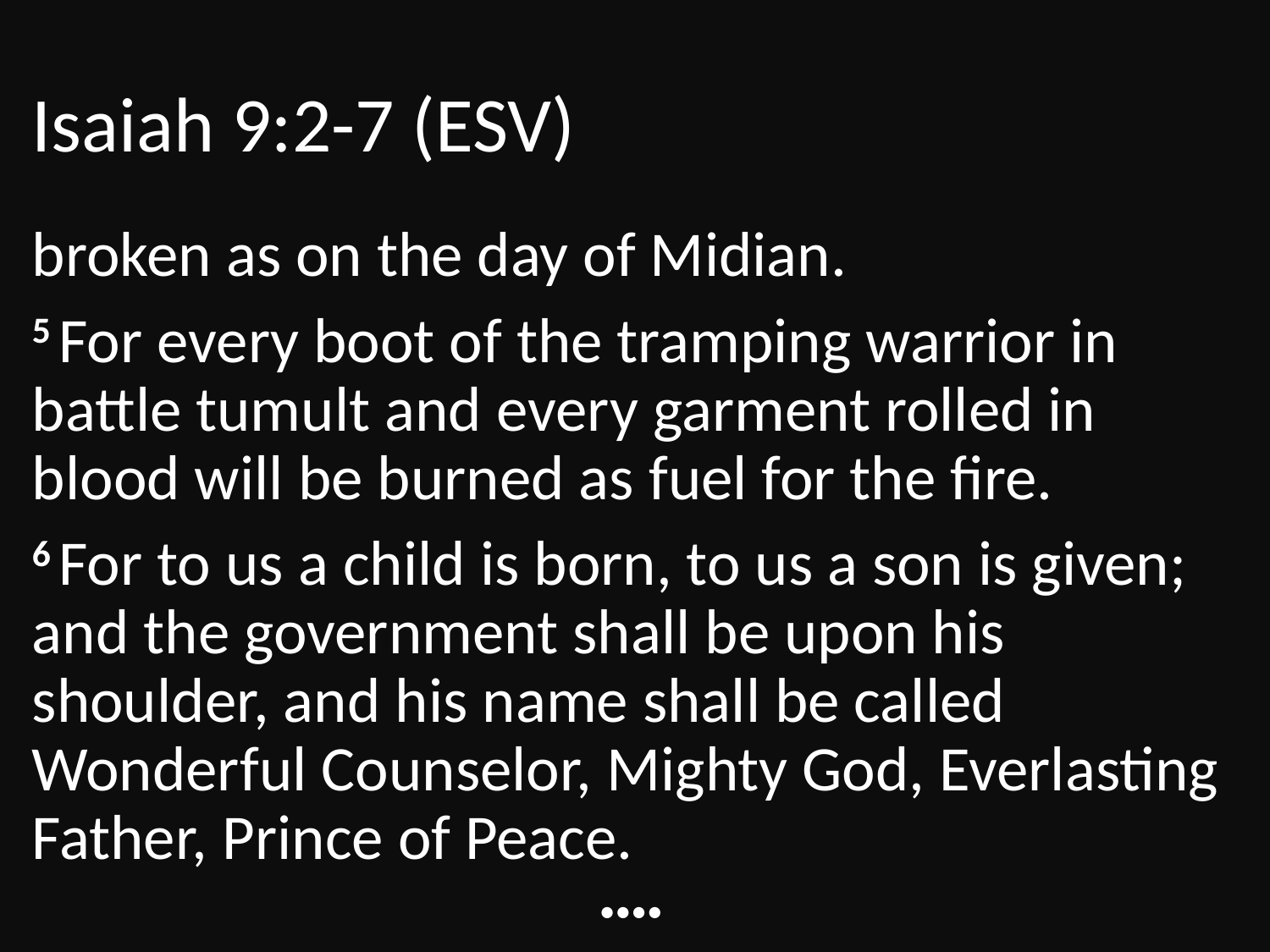

# Isaiah 9:2-7 (ESV)
broken as on the day of Midian.
5 For every boot of the tramping warrior in battle tumult and every garment rolled in blood will be burned as fuel for the fire.
6 For to us a child is born, to us a son is given; and the government shall be upon his shoulder, and his name shall be called Wonderful Counselor, Mighty God, Everlasting Father, Prince of Peace.

••••